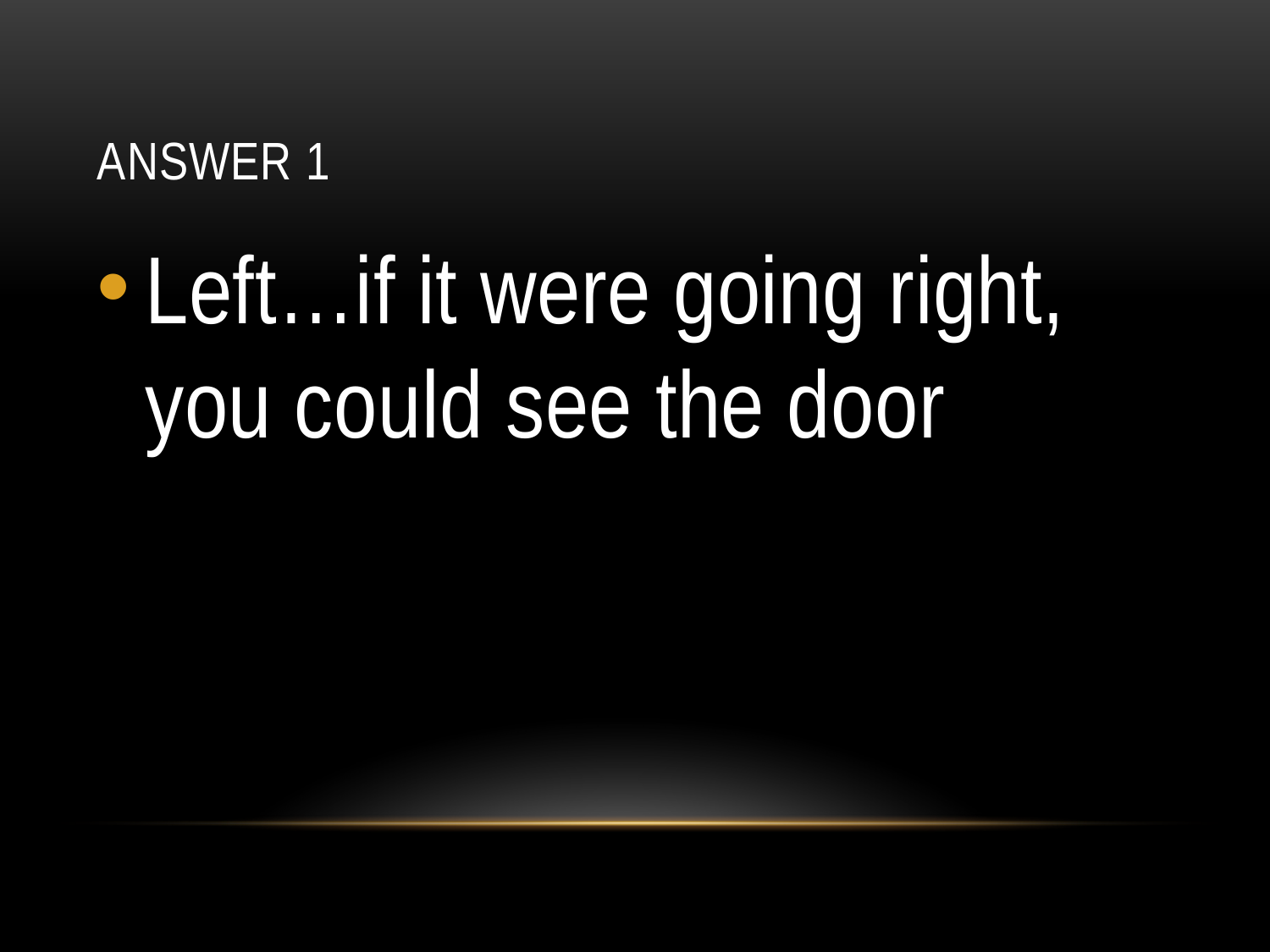

# ANSWER 1
Left…if it were going right, you could see the door